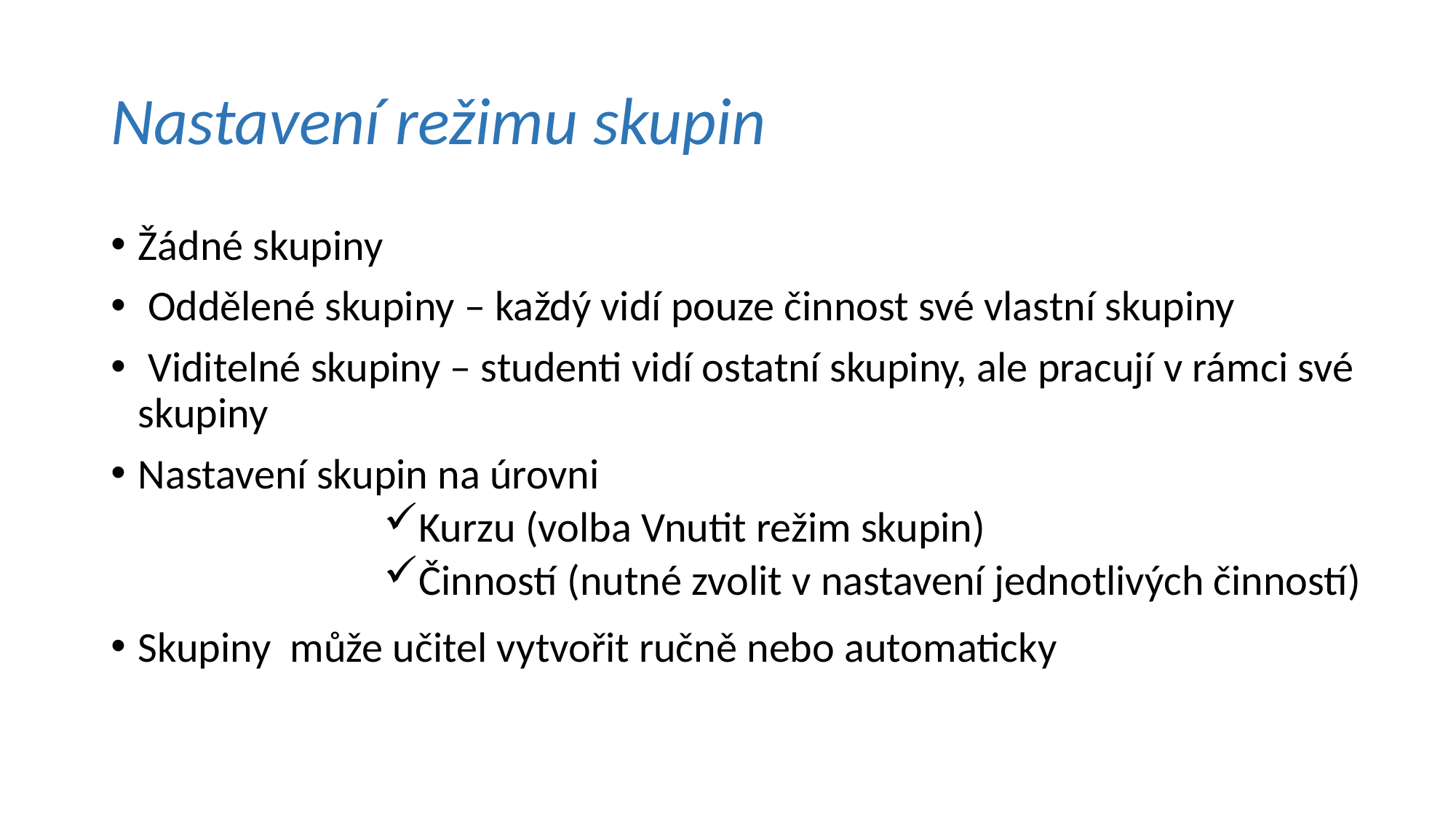

# Nastavení režimu skupin
Žádné skupiny
 Oddělené skupiny – každý vidí pouze činnost své vlastní skupiny
 Viditelné skupiny – studenti vidí ostatní skupiny, ale pracují v rámci své skupiny
Nastavení skupin na úrovni
Kurzu (volba Vnutit režim skupin)
Činností (nutné zvolit v nastavení jednotlivých činností)
Skupiny  může učitel vytvořit ručně nebo automaticky